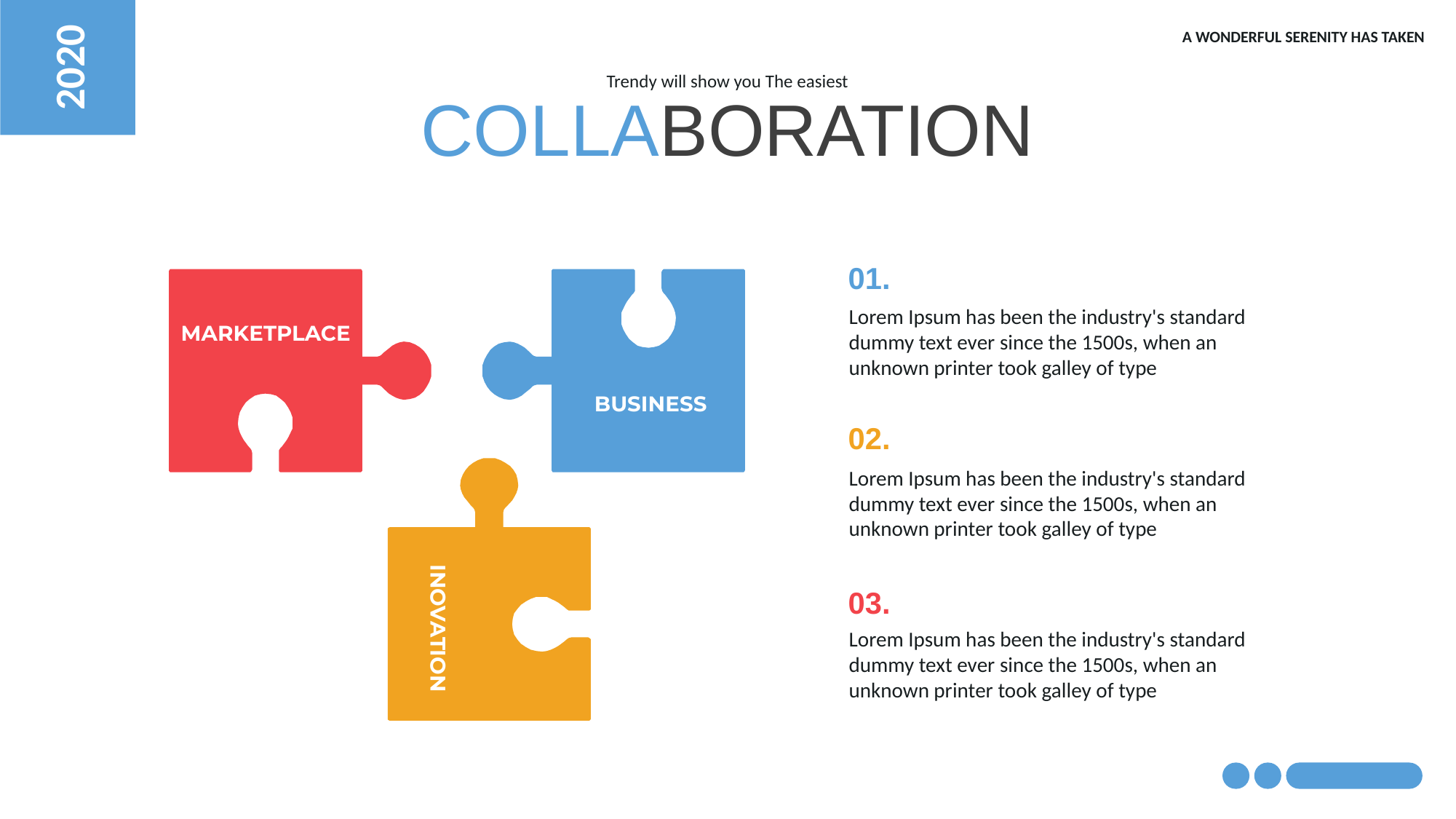

2020
A WONDERFUL SERENITY HAS TAKEN
Trendy will show you The easiest
COLLABORATION

01.
Lorem Ipsum has been the industry's standard dummy text ever since the 1500s, when an unknown printer took galley of type
MARKETPLACE
BUSINESS
02.
Lorem Ipsum has been the industry's standard dummy text ever since the 1500s, when an unknown printer took galley of type

03.
INOVATION
Lorem Ipsum has been the industry's standard dummy text ever since the 1500s, when an unknown printer took galley of type